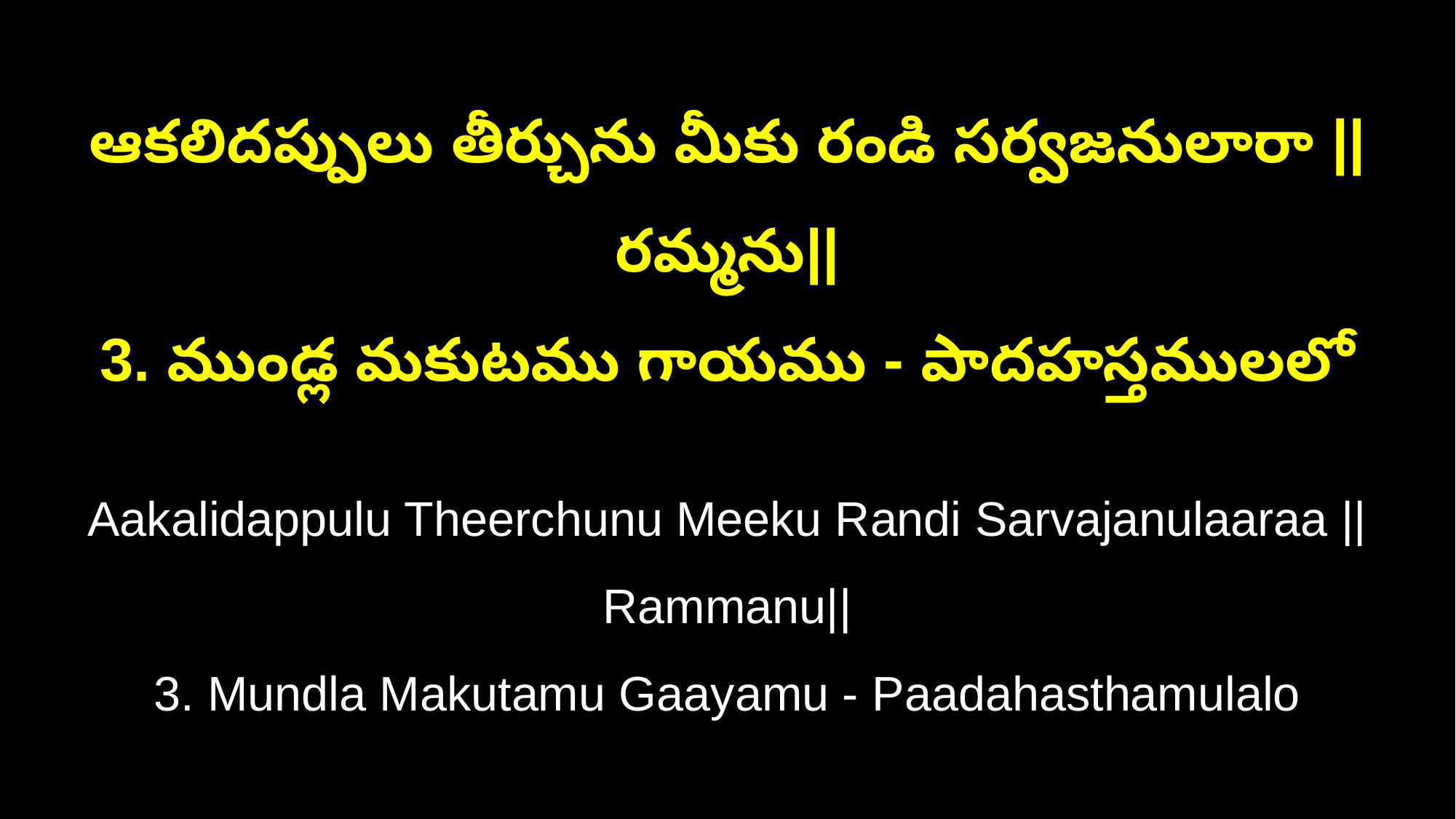

ఆకలిదప్పులు తీర్చును మీకు రండి సర్వజనులారా ||రమ్మను||
3. ముండ్ల మకుటము గాయము - పాదహస్తములలో
Aakalidappulu Theerchunu Meeku Randi Sarvajanulaaraa ||Rammanu||
3. Mundla Makutamu Gaayamu - Paadahasthamulalo